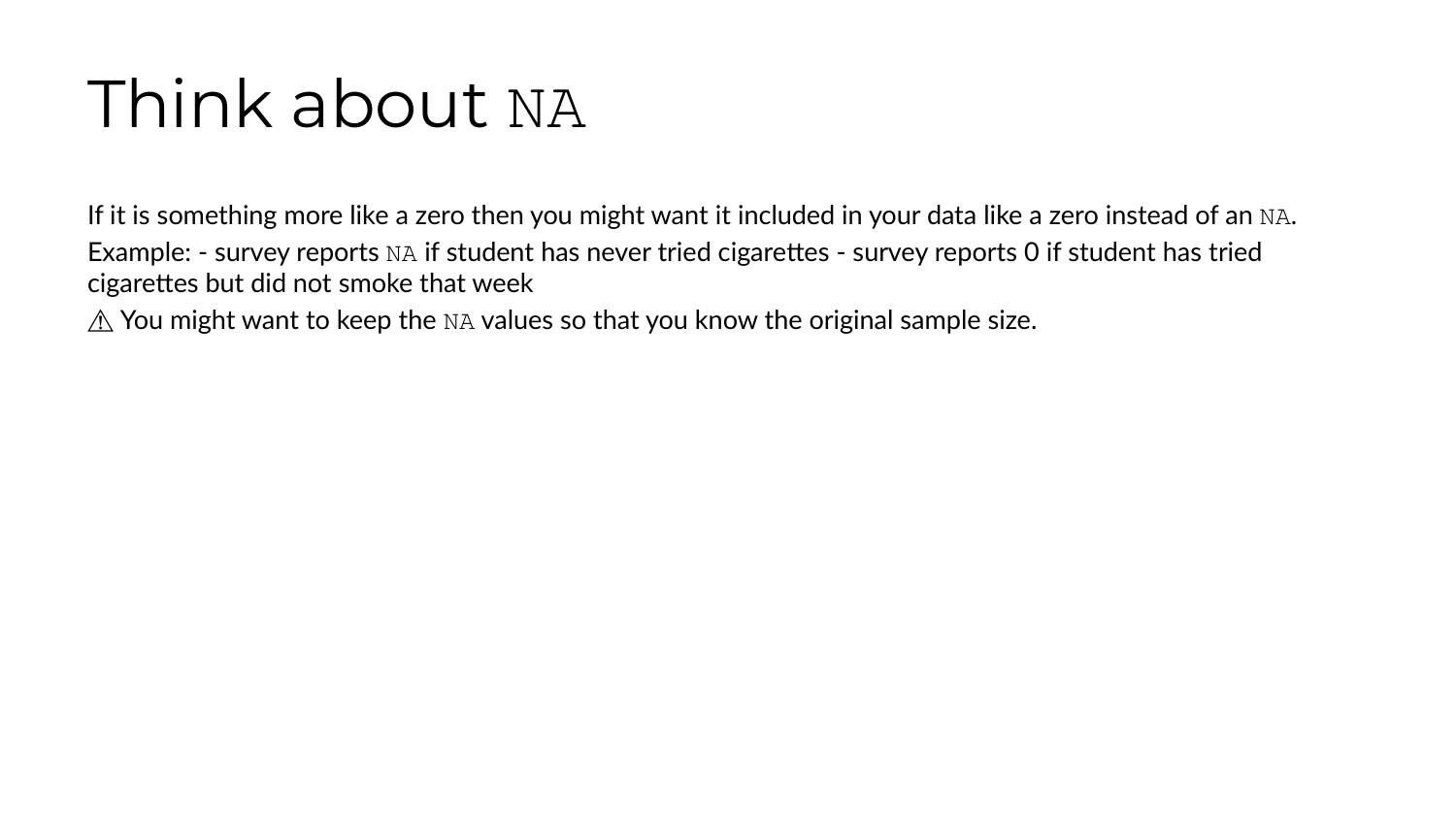

# Think about NA
If it is something more like a zero then you might want it included in your data like a zero instead of an NA.
Example: - survey reports NA if student has never tried cigarettes - survey reports 0 if student has tried cigarettes but did not smoke that week
⚠️ You might want to keep the NA values so that you know the original sample size.